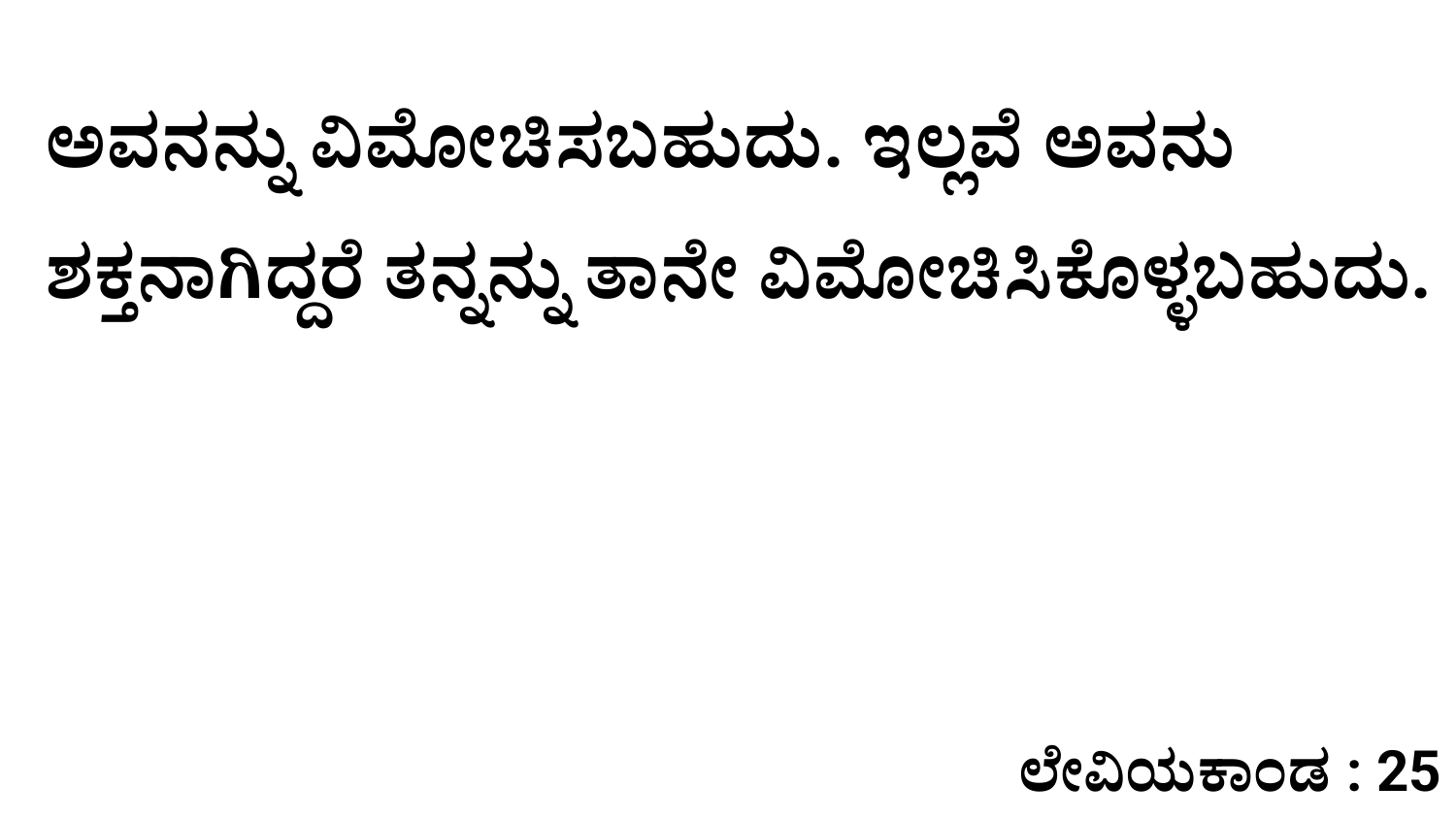

ಅವನನ್ನು ವಿಮೋಚಿಸಬಹುದು. ಇಲ್ಲವೆ ಅವನು ಶಕ್ತನಾಗಿದ್ದರೆ ತನ್ನನ್ನು ತಾನೇ ವಿಮೋಚಿಸಿಕೊಳ್ಳಬಹುದು.
ಲೇವಿಯಕಾಂಡ : 25